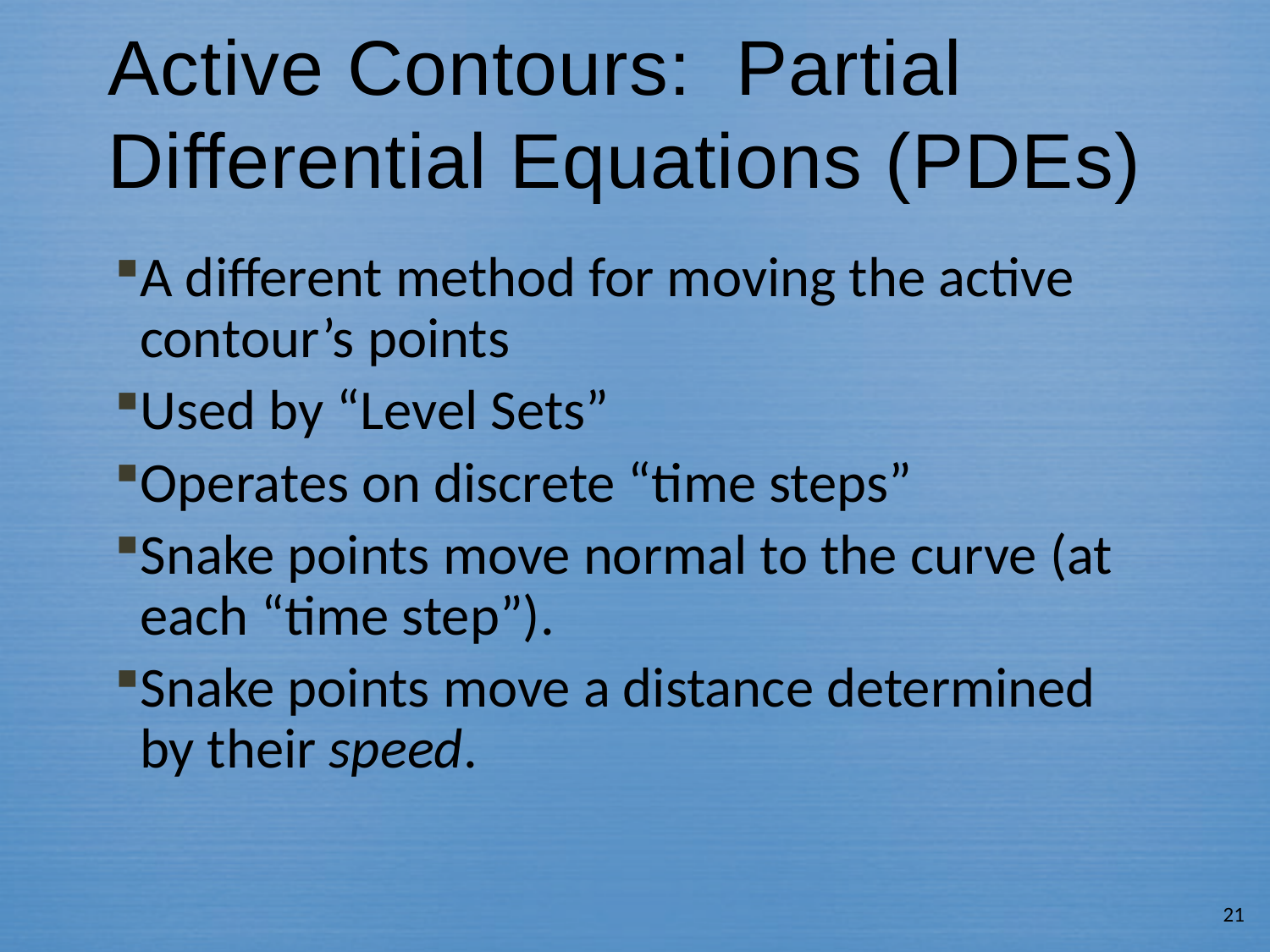

# Active Contours:  Partial Differential Equations (PDEs)
A different method for moving the active contour’s points
Used by “Level Sets”
Operates on discrete “time steps”
Snake points move normal to the curve (at each “time step”).
Snake points move a distance determined by their speed.
21